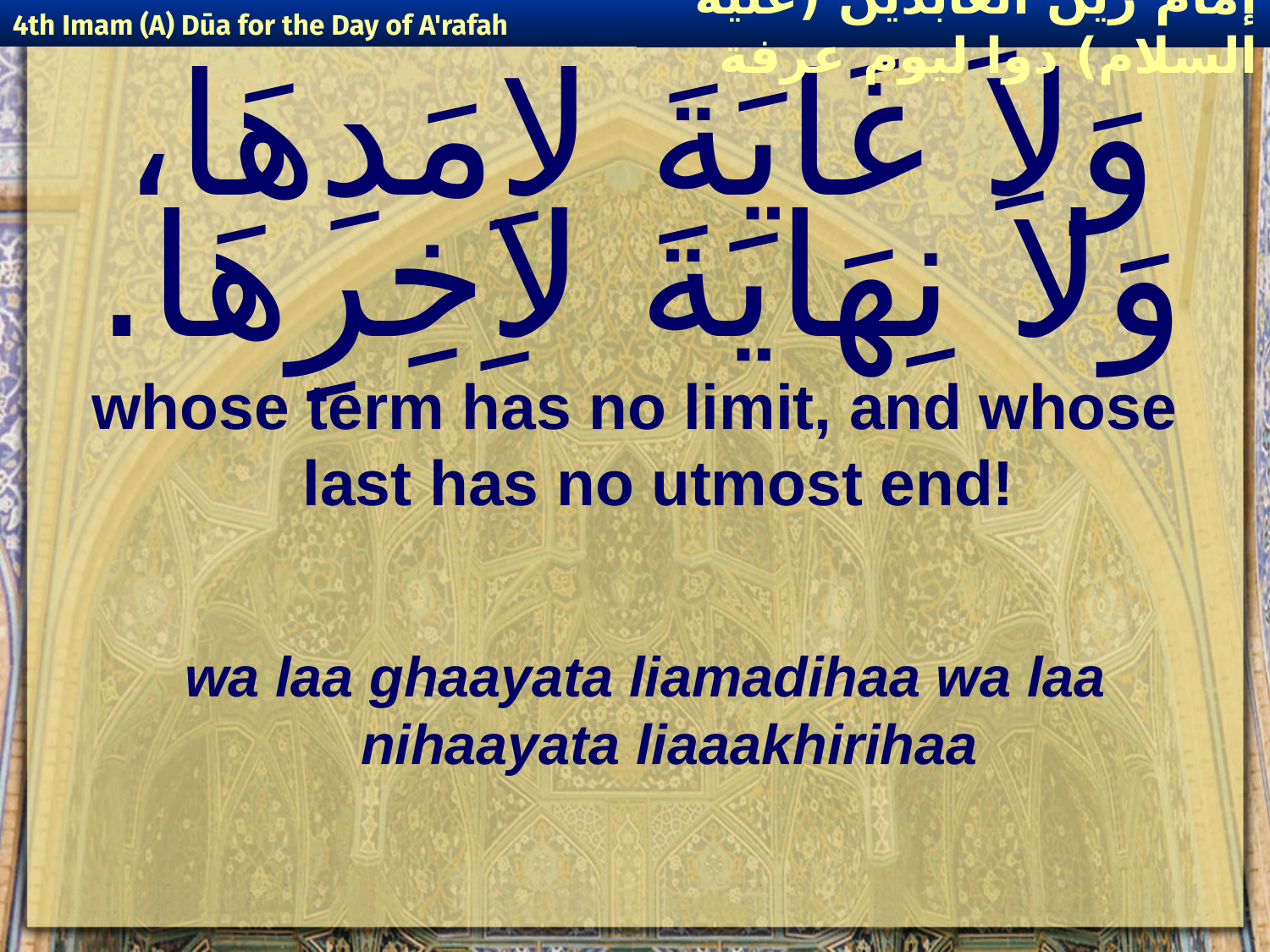

4th Imam (A) Dūa for the Day of A'rafah
إمام زين العابدين (عليه السلام) دوا ليوم عرفة
# وَلاَ غَايَةَ لاِمَدِهَا، وَلاَ نِهَايَةَ لاِخِرِهَا.
whose term has no limit, and whose last has no utmost end!
wa laa ghaayata liamadihaa wa laa nihaayata liaaakhirihaa